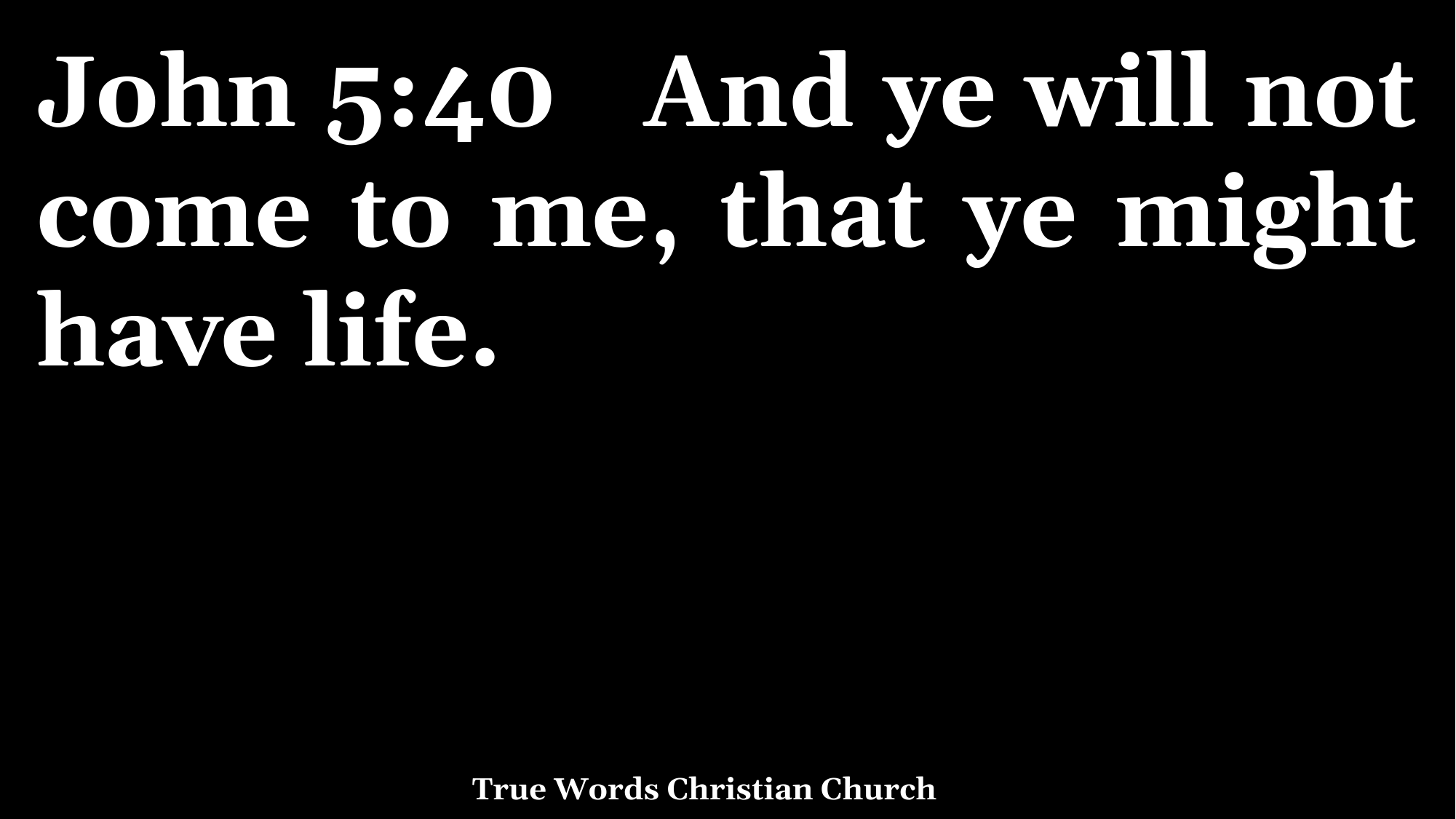

John 5:40   And ye will not come to me, that ye might have life.
True Words Christian Church